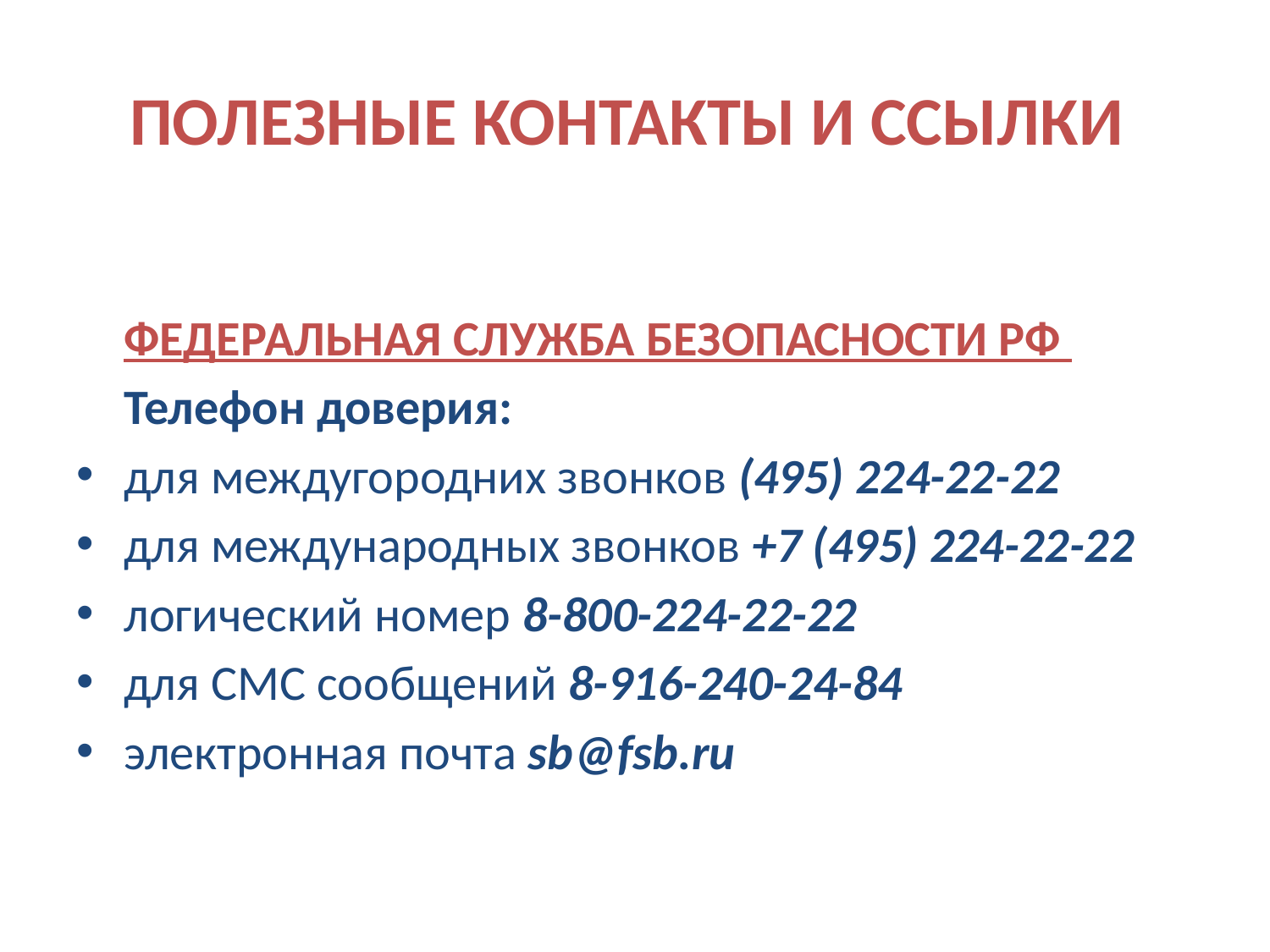

# ПОЛЕЗНЫЕ КОНТАКТЫ И ССЫЛКИ

	ФЕДЕРАЛЬНАЯ СЛУЖБА БЕЗОПАСНОСТИ РФ
	Телефон доверия:
для междугородних звонков (495) 224-22-22
для международных звонков +7 (495) 224-22-22
логический номер 8-800-224-22-22
для СМС сообщений 8-916-240-24-84
электронная почта sb@fsb.ru